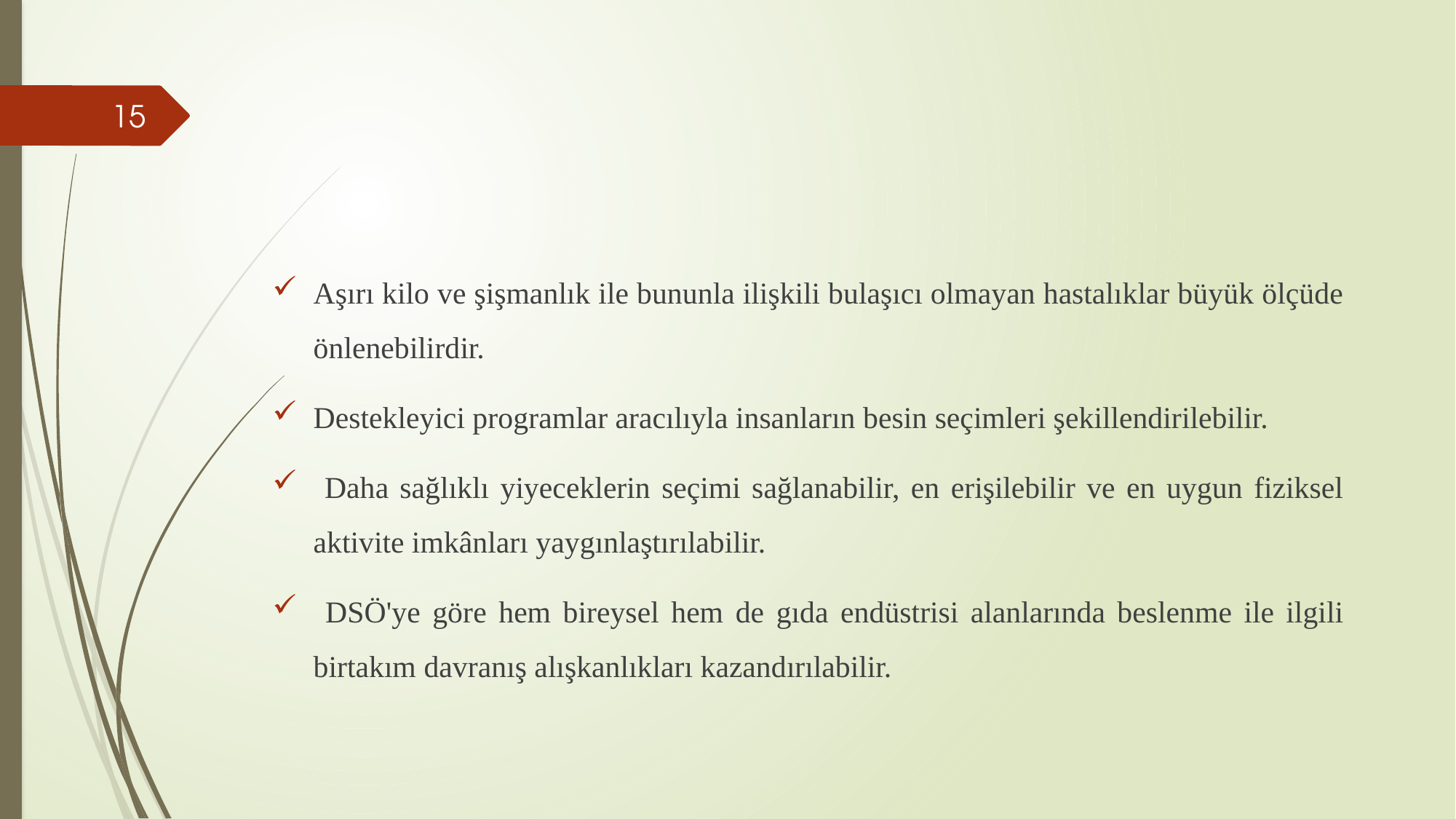

Aşırı kilo ve şişmanlık ile bununla ilişkili bulaşıcı olmayan hastalıklar büyük ölçüde önlenebilirdir.
Destekleyici programlar aracılıyla insanların besin seçimleri şekillendirilebilir.
 Daha sağlıklı yiyeceklerin seçimi sağlanabilir, en erişilebilir ve en uygun fiziksel aktivite imkânları yaygınlaştırılabilir.
 DSÖ'ye göre hem bireysel hem de gıda endüstrisi alanlarında beslenme ile ilgili birtakım davranış alışkanlıkları kazandırılabilir.
15